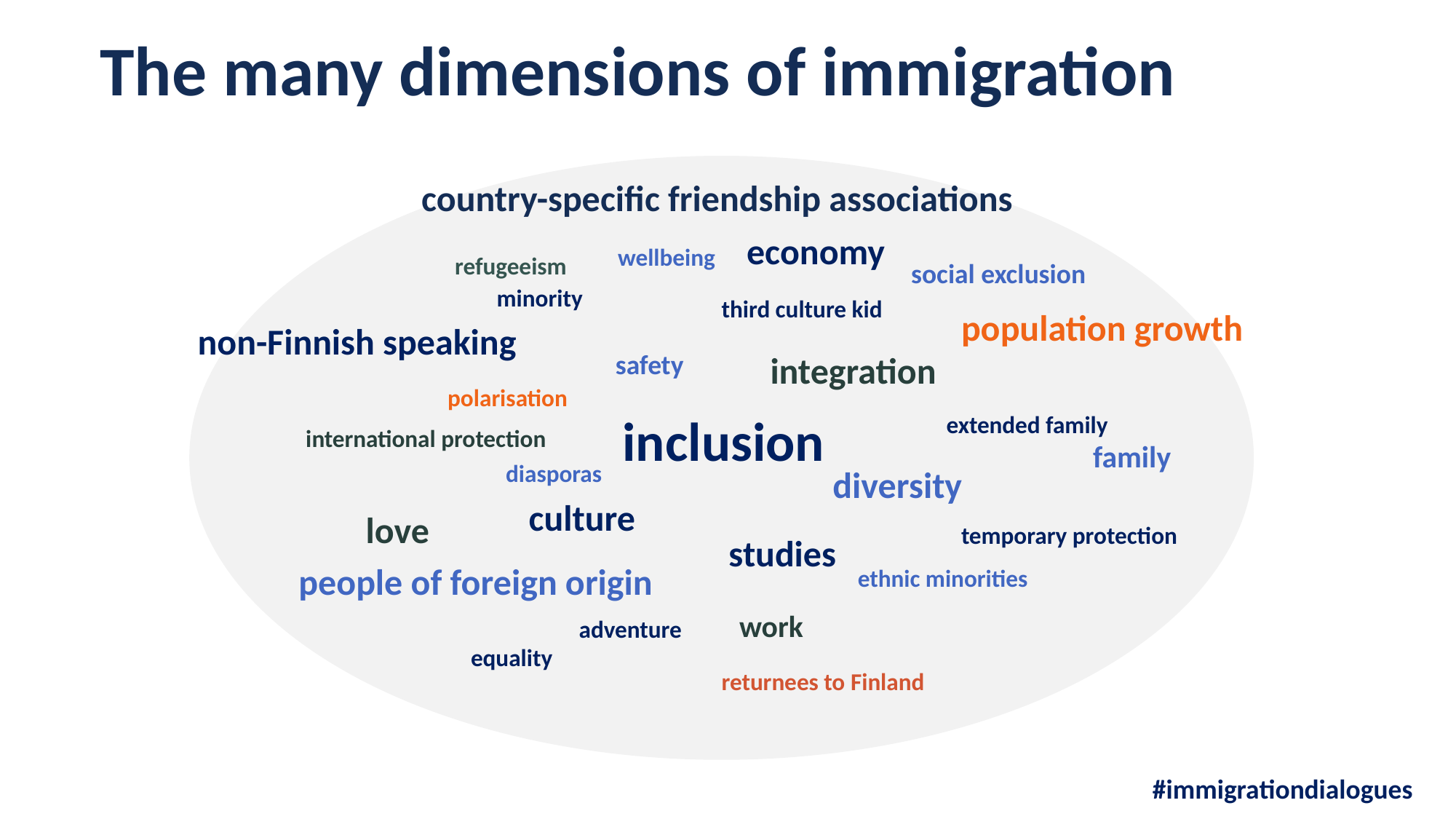

# The many dimensions of immigration

country-specific friendship associations
economy
wellbeing
refugeeism
social exclusion
minority
third culture kid
population growth
non-Finnish speaking
safety
integration
polarisation
inclusion
extended family
international protection
family
diasporas
diversity
culture
love
temporary protection
studies
people of foreign origin
ethnic minorities
work
adventure
equality
returnees to Finland